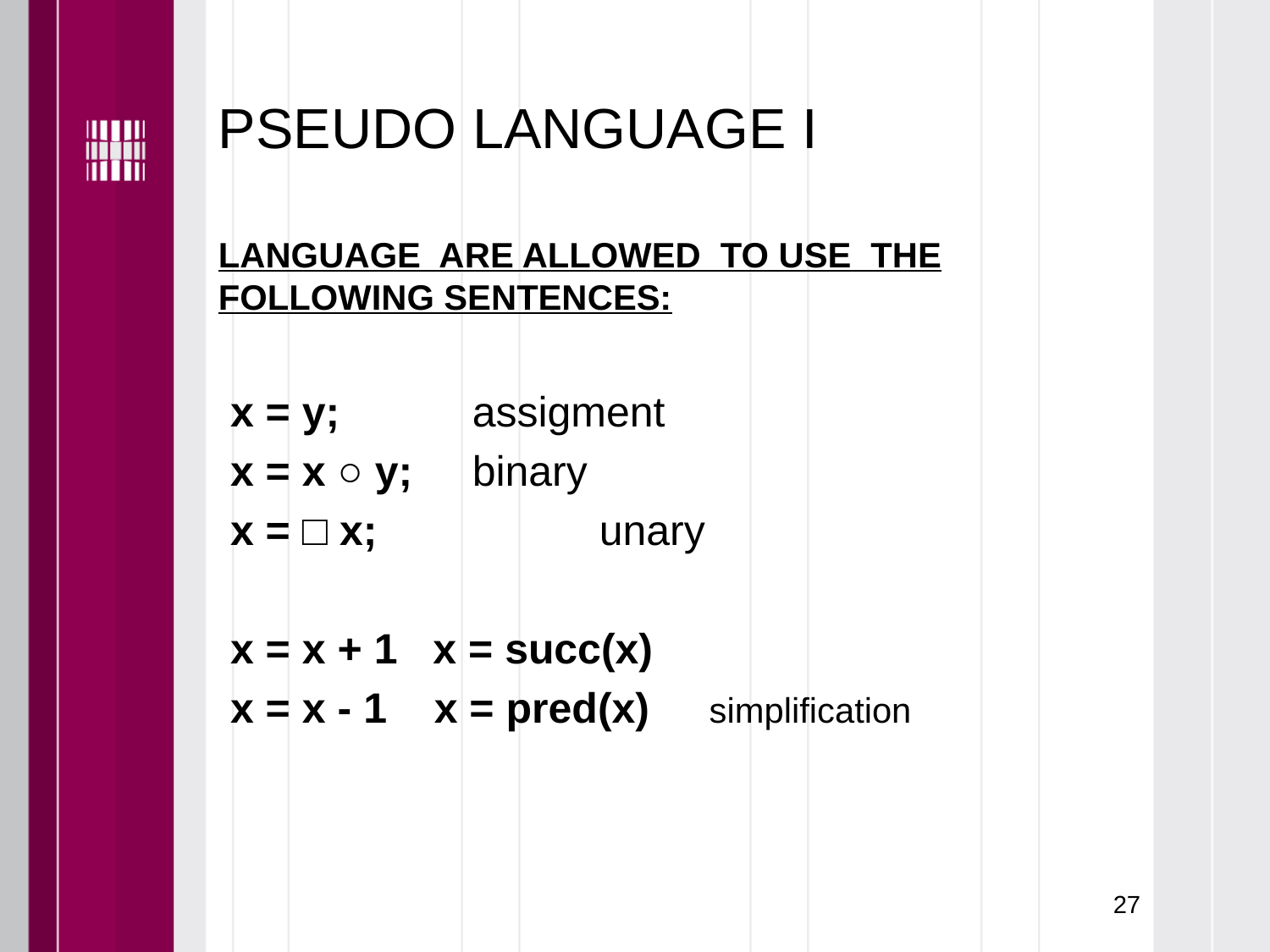

# PSEUDO LANGUAGE I
LANGUAGE  ARE ALLOWED  TO USE  THE FOLLOWING SENTENCES:

 x = y;		assigment
 x = x ○ y;	binary
 x = □ x;		unary

 x = x + 1   x = succ(x)
 x = x - 1    x = pred(x)     simplification

27